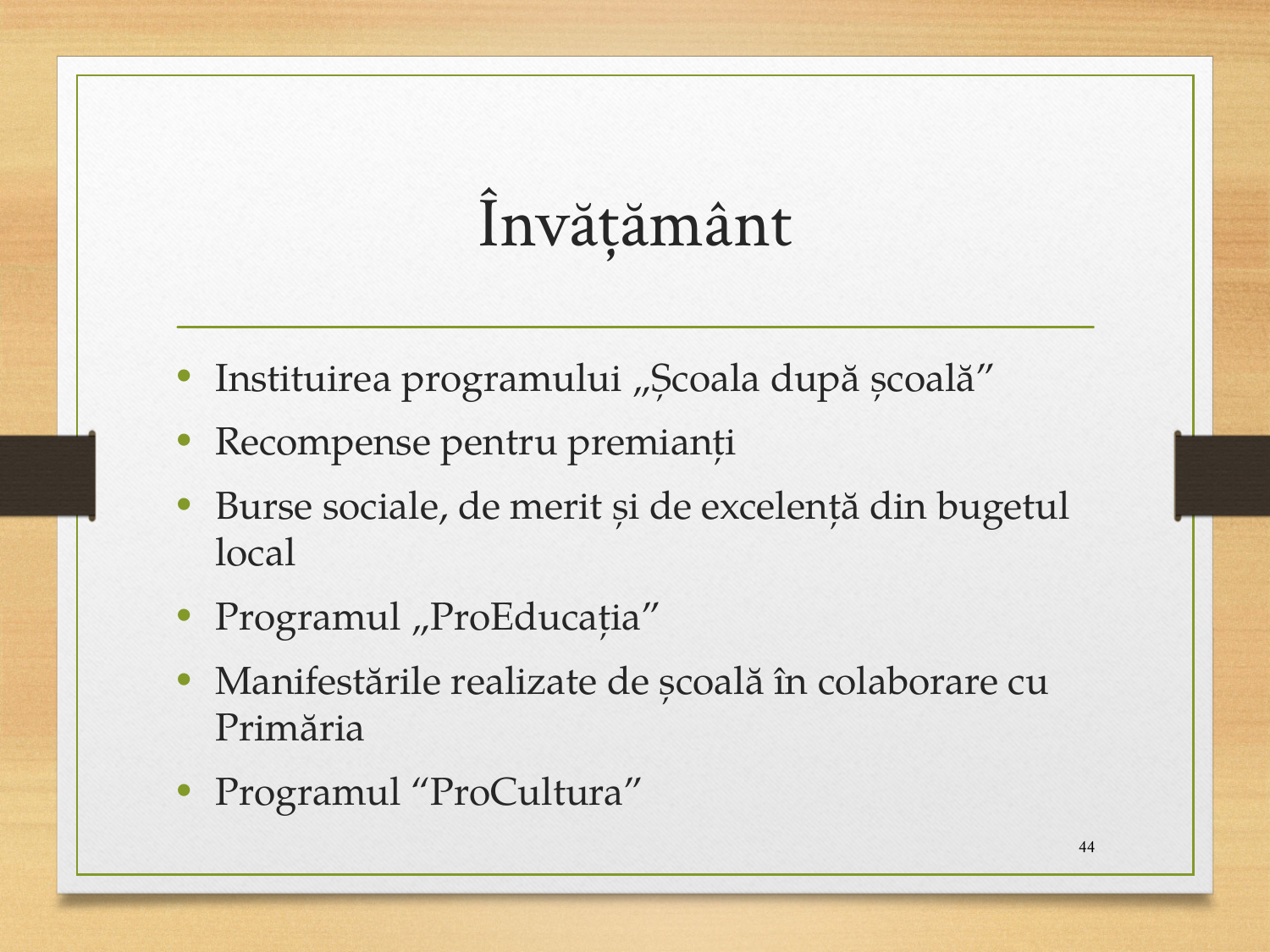

# Învăţământ
Instituirea programului „Școala după școală”
Recompense pentru premianţi
Burse sociale, de merit și de excelență din bugetul local
Programul „ProEducaţia”
Manifestările realizate de școală în colaborare cu Primăria
Programul “ProCultura”
44